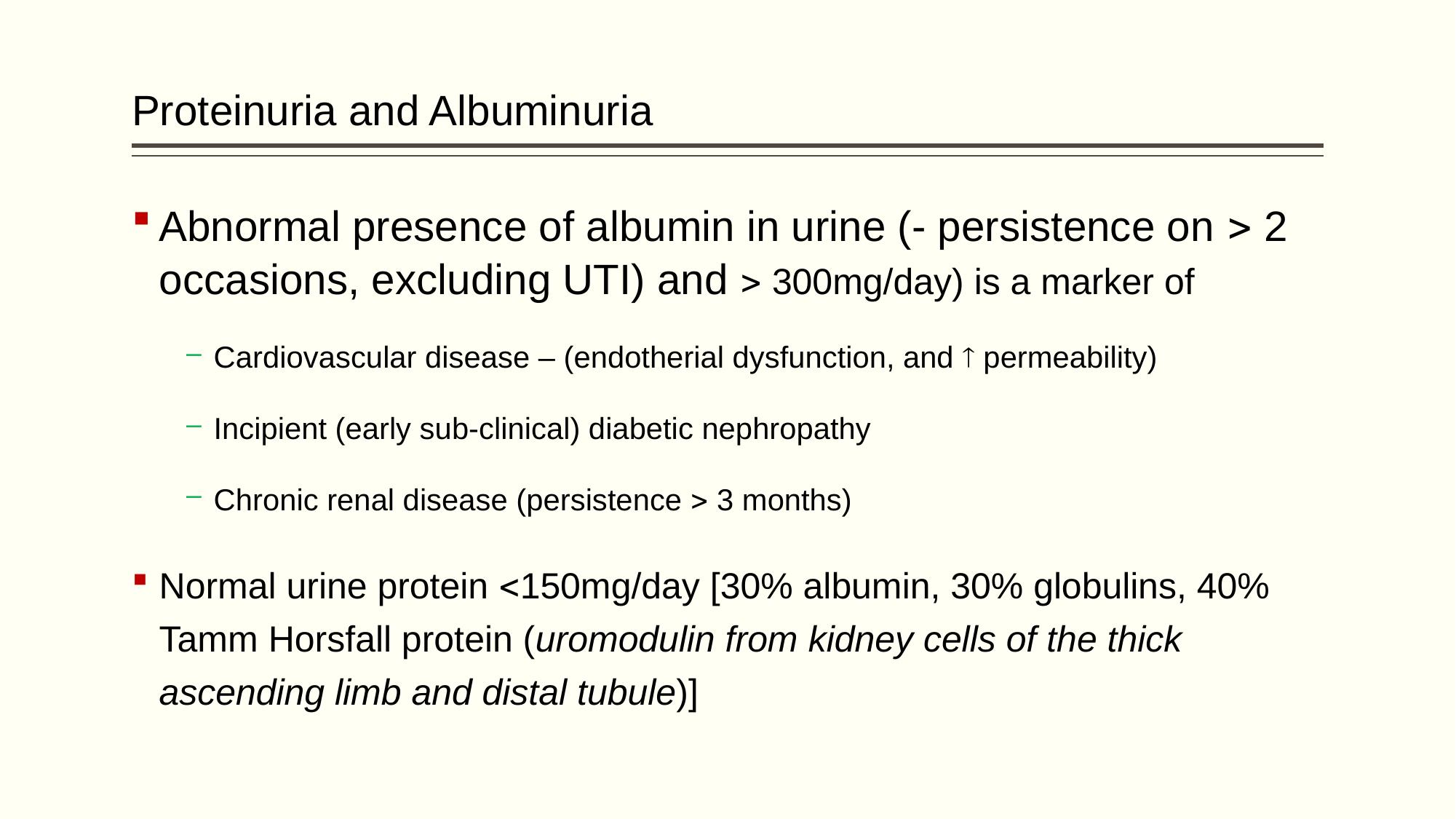

# Proteinuria and Albuminuria
Abnormal presence of albumin in urine (- persistence on > 2 occasions, excluding UTI) and > 300mg/day) is a marker of
Cardiovascular disease – (endotherial dysfunction, and ↑ permeability)
Incipient (early sub-clinical) diabetic nephropathy
Chronic renal disease (persistence > 3 months)
Normal urine protein <150mg/day [30% albumin, 30% globulins, 40% Tamm Horsfall protein (uromodulin from kidney cells of the thick ascending limb and distal tubule)]